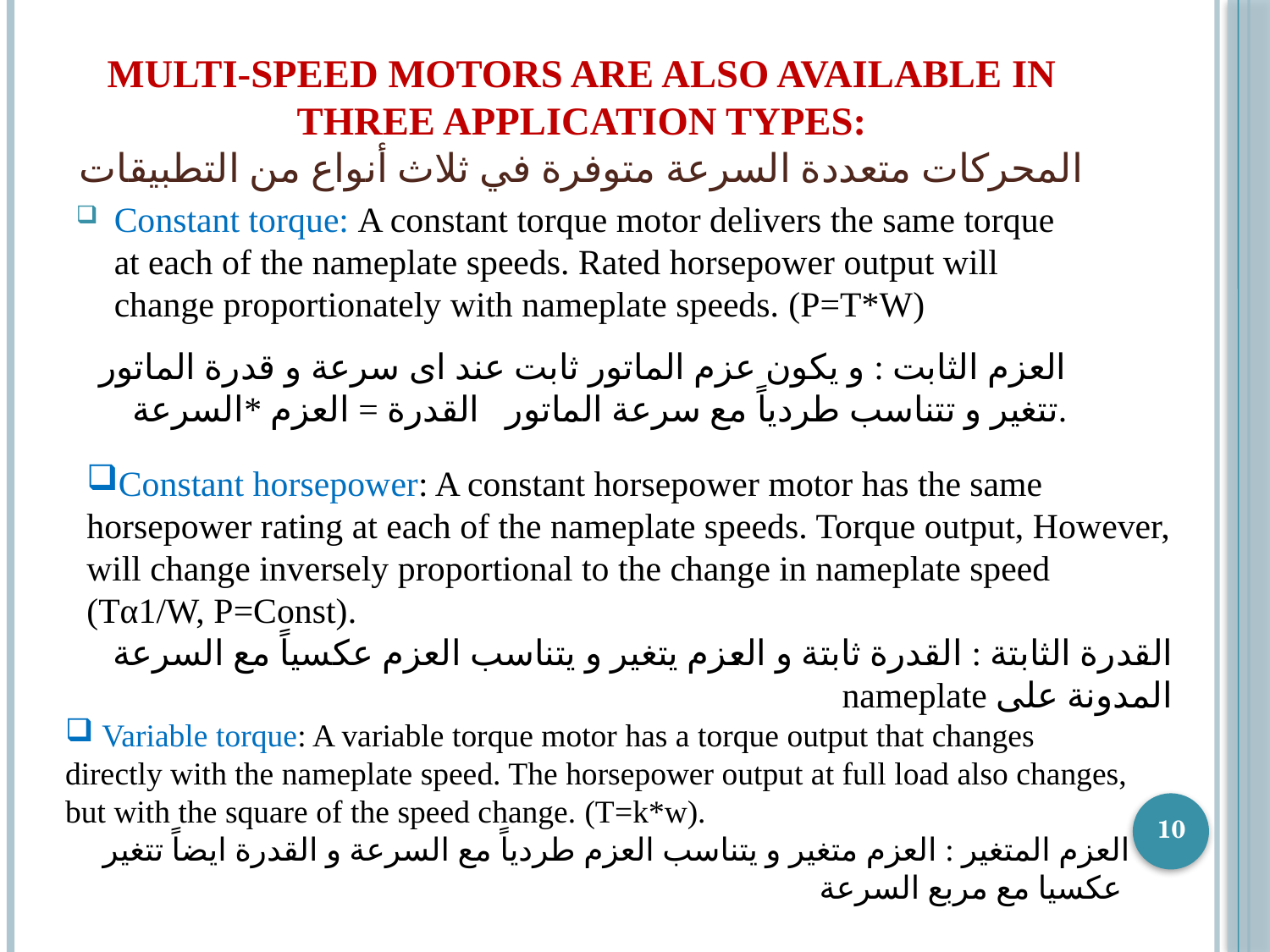

# Multi-speed motors are also available in three application types: المحركات متعددة السرعة متوفرة في ثلاث أنواع من التطبيقات
Constant torque: A constant torque motor delivers the same torque at each of the nameplate speeds. Rated horsepower output will change proportionately with nameplate speeds. (P=T*W)
العزم الثابت : و يكون عزم الماتور ثابت عند اى سرعة و قدرة الماتور تتغير و تتناسب طردياً مع سرعة الماتور   القدرة = العزم *السرعة.
Constant horsepower: A constant horsepower motor has the same horsepower rating at each of the nameplate speeds. Torque output, However, will change inversely proportional to the change in nameplate speed (Tα1/W, P=Const).
القدرة الثابتة : القدرة ثابتة و العزم يتغير و يتناسب العزم عكسياً مع السرعة المدونة على nameplate
 Variable torque: A variable torque motor has a torque output that changes directly with the nameplate speed. The horsepower output at full load also changes, but with the square of the speed change. (T=k*w).
العزم المتغير : العزم متغير و يتناسب العزم طردياً مع السرعة و القدرة ايضاً تتغير عكسيا مع مربع السرعة

10